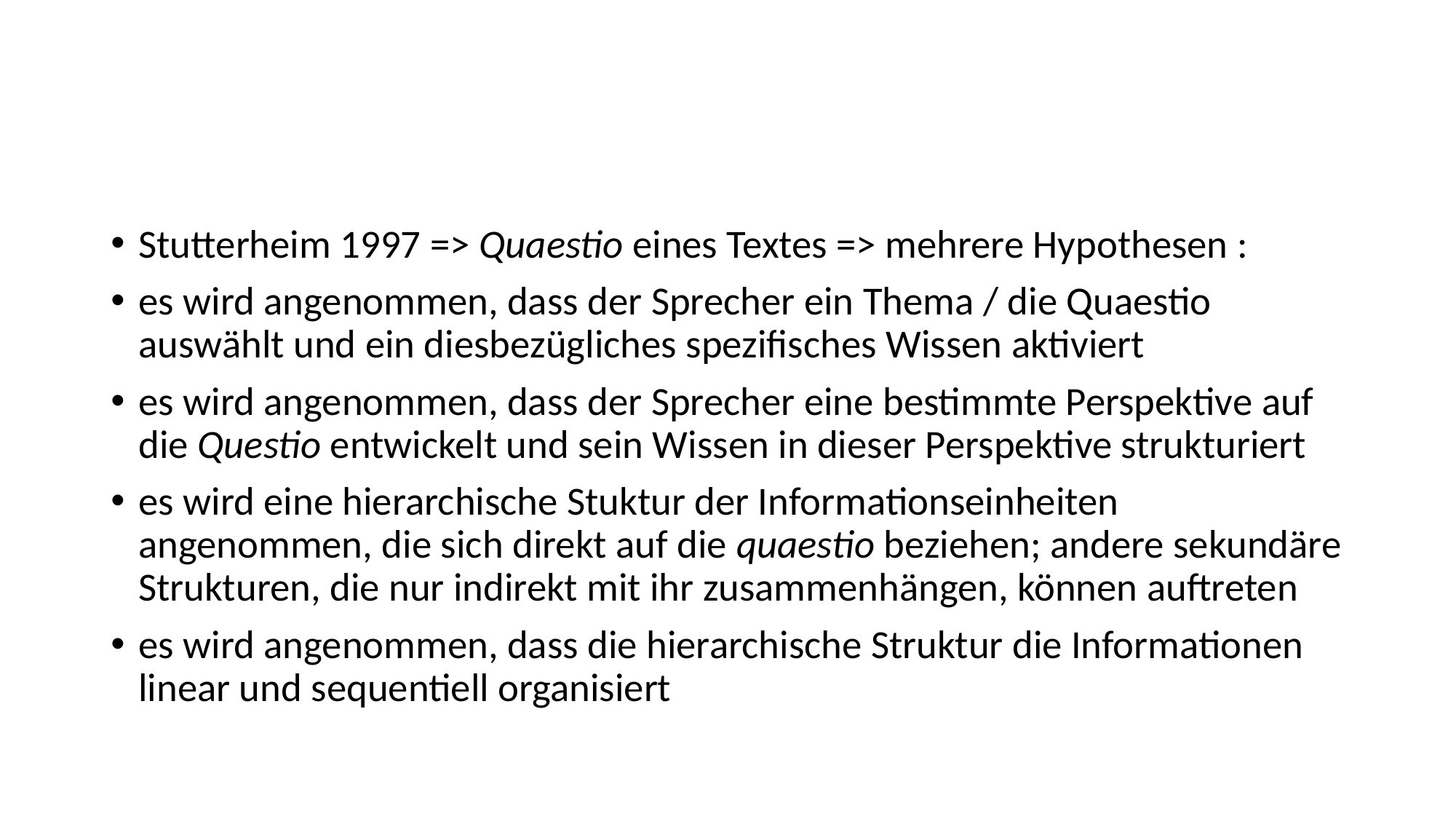

#
Stutterheim 1997 => Quaestio eines Textes => mehrere Hypothesen :
es wird angenommen, dass der Sprecher ein Thema / die Quaestio auswählt und ein diesbezügliches spezifisches Wissen aktiviert
es wird angenommen, dass der Sprecher eine bestimmte Perspektive auf die Questio entwickelt und sein Wissen in dieser Perspektive strukturiert
es wird eine hierarchische Stuktur der Informationseinheiten angenommen, die sich direkt auf die quaestio beziehen; andere sekundäre Strukturen, die nur indirekt mit ihr zusammenhängen, können auftreten
es wird angenommen, dass die hierarchische Struktur die Informationen linear und sequentiell organisiert